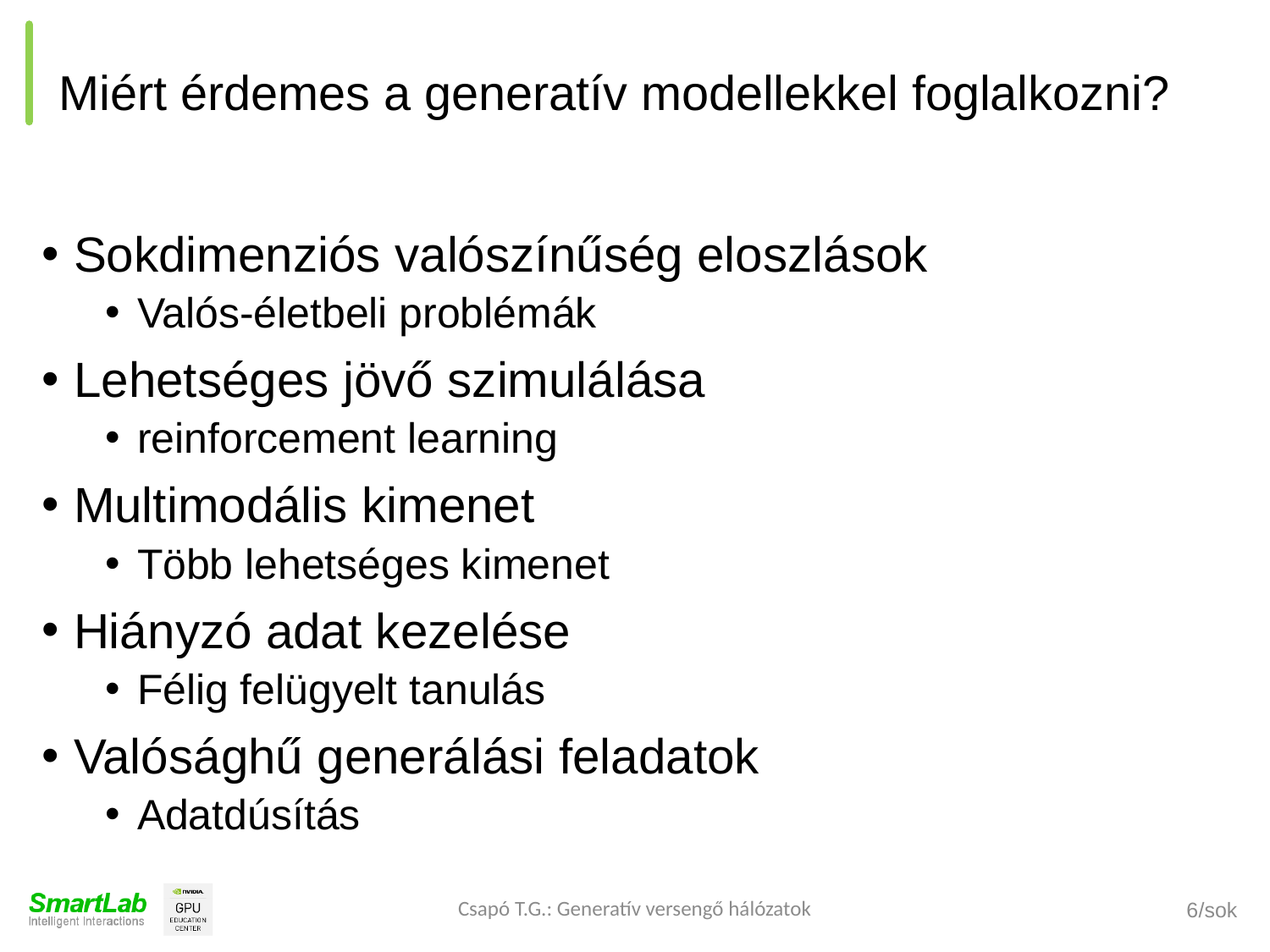

# Miért érdemes a generatív modellekkel foglalkozni?

Sokdimenziós valószínűség eloszlások
Valós-életbeli problémák
Lehetséges jövő szimulálása
reinforcement learning
Multimodális kimenet
Több lehetséges kimenet
Hiányzó adat kezelése
Félig felügyelt tanulás
Valósághű generálási feladatok
Adatdúsítás
Csapó T.G.: Generatív versengő hálózatok
6/sok